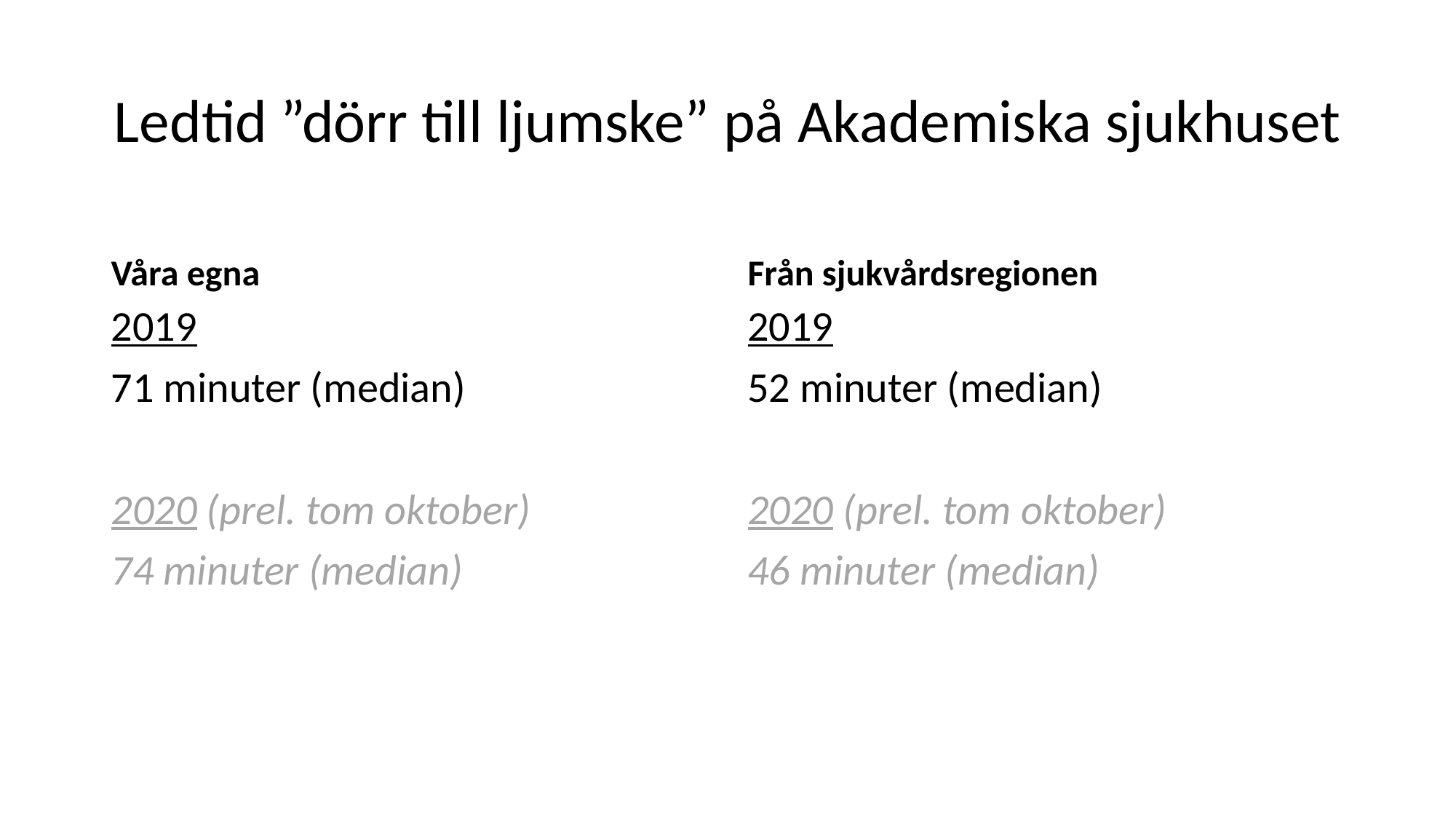

# Ledtid ”dörr till ljumske” på Akademiska sjukhuset
Våra egna
Från sjukvårdsregionen
2019
71 minuter (median)

2020 (prel. tom oktober)
74 minuter (median)
2019
52 minuter (median)

2020 (prel. tom oktober)
46 minuter (median)